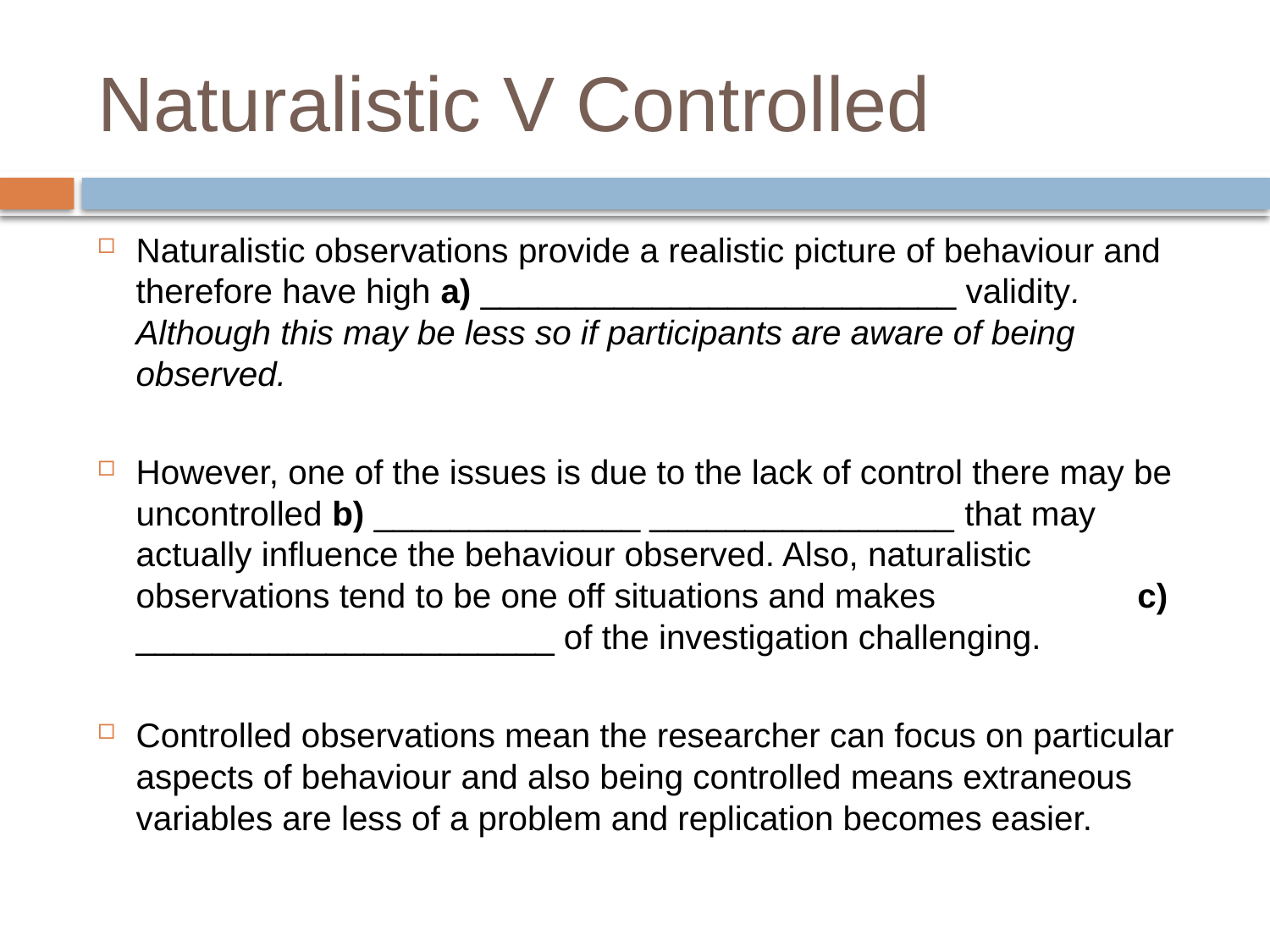

# Naturalistic V Controlled
Naturalistic observations provide a realistic picture of behaviour and therefore have high a) _________________________ validity. Although this may be less so if participants are aware of being observed.

However, one of the issues is due to the lack of control there may be uncontrolled b) ______________ ________________ that may actually influence the behaviour observed. Also, naturalistic observations tend to be one off situations and makes                     c) ______________________ of the investigation challenging.

Controlled observations mean the researcher can focus on particular aspects of behaviour and also being controlled means extraneous variables are less of a problem and replication becomes easier.